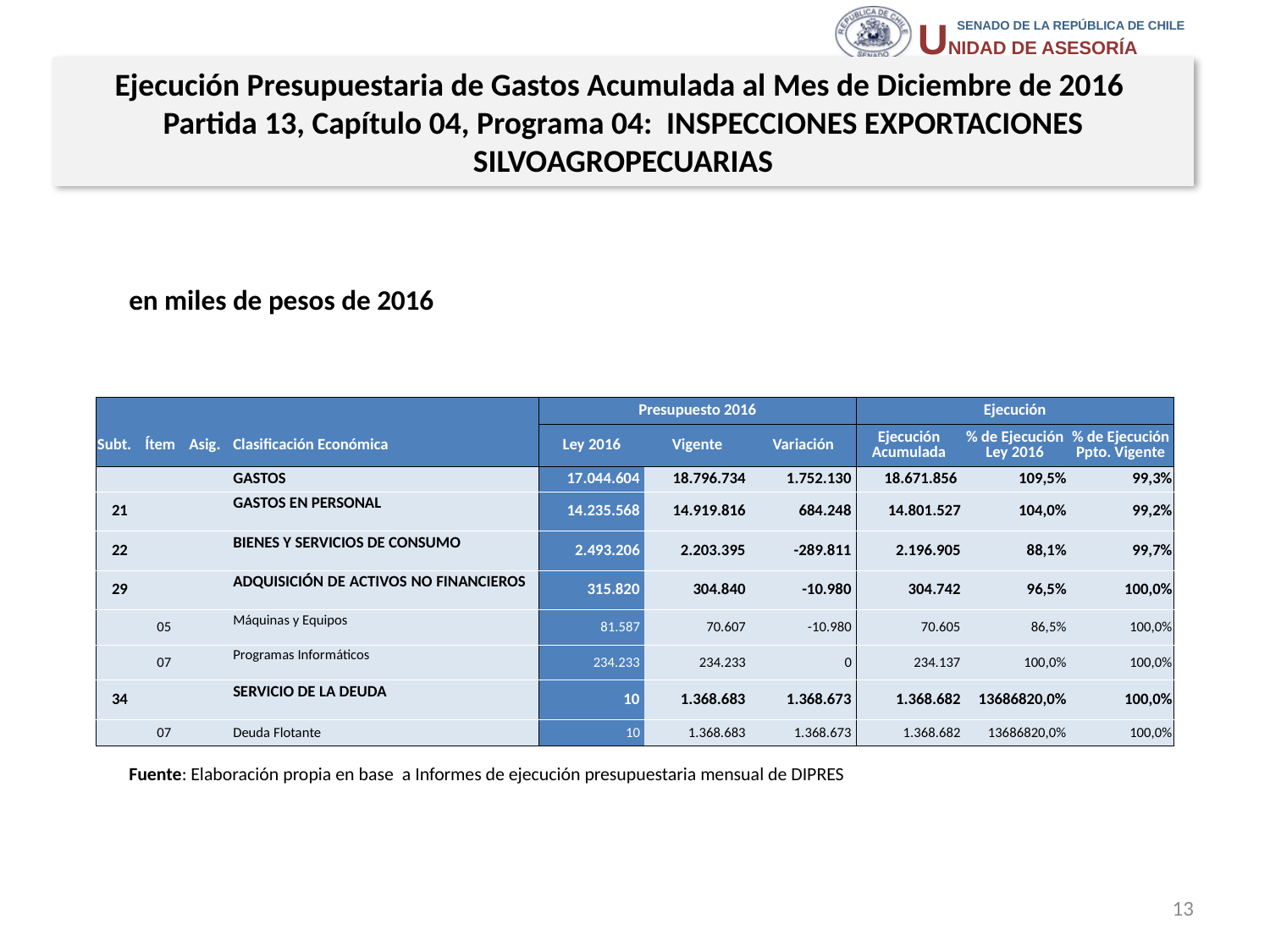

Ejecución Presupuestaria de Gastos Acumulada al Mes de Diciembre de 2016
Partida 13, Capítulo 04, Programa 04:  INSPECCIONES EXPORTACIONES SILVOAGROPECUARIAS
en miles de pesos de 2016
|  |  |  |  | Presupuesto 2016 |  |  | Ejecución |  |  |
| --- | --- | --- | --- | --- | --- | --- | --- | --- | --- |
| Subt. | Ítem | Asig. | Clasificación Económica | Ley 2016 | Vigente | Variación | Ejecución Acumulada | % de Ejecución Ley 2016 | % de Ejecución Ppto. Vigente |
|  |  |  | GASTOS | 17.044.604 | 18.796.734 | 1.752.130 | 18.671.856 | 109,5% | 99,3% |
| 21 |  |  | GASTOS EN PERSONAL | 14.235.568 | 14.919.816 | 684.248 | 14.801.527 | 104,0% | 99,2% |
| 22 |  |  | BIENES Y SERVICIOS DE CONSUMO | 2.493.206 | 2.203.395 | -289.811 | 2.196.905 | 88,1% | 99,7% |
| 29 |  |  | ADQUISICIÓN DE ACTIVOS NO FINANCIEROS | 315.820 | 304.840 | -10.980 | 304.742 | 96,5% | 100,0% |
|  | 05 |  | Máquinas y Equipos | 81.587 | 70.607 | -10.980 | 70.605 | 86,5% | 100,0% |
|  | 07 |  | Programas Informáticos | 234.233 | 234.233 | 0 | 234.137 | 100,0% | 100,0% |
| 34 |  |  | SERVICIO DE LA DEUDA | 10 | 1.368.683 | 1.368.673 | 1.368.682 | 13686820,0% | 100,0% |
|  | 07 |  | Deuda Flotante | 10 | 1.368.683 | 1.368.673 | 1.368.682 | 13686820,0% | 100,0% |
Fuente: Elaboración propia en base  a Informes de ejecución presupuestaria mensual de DIPRES
13